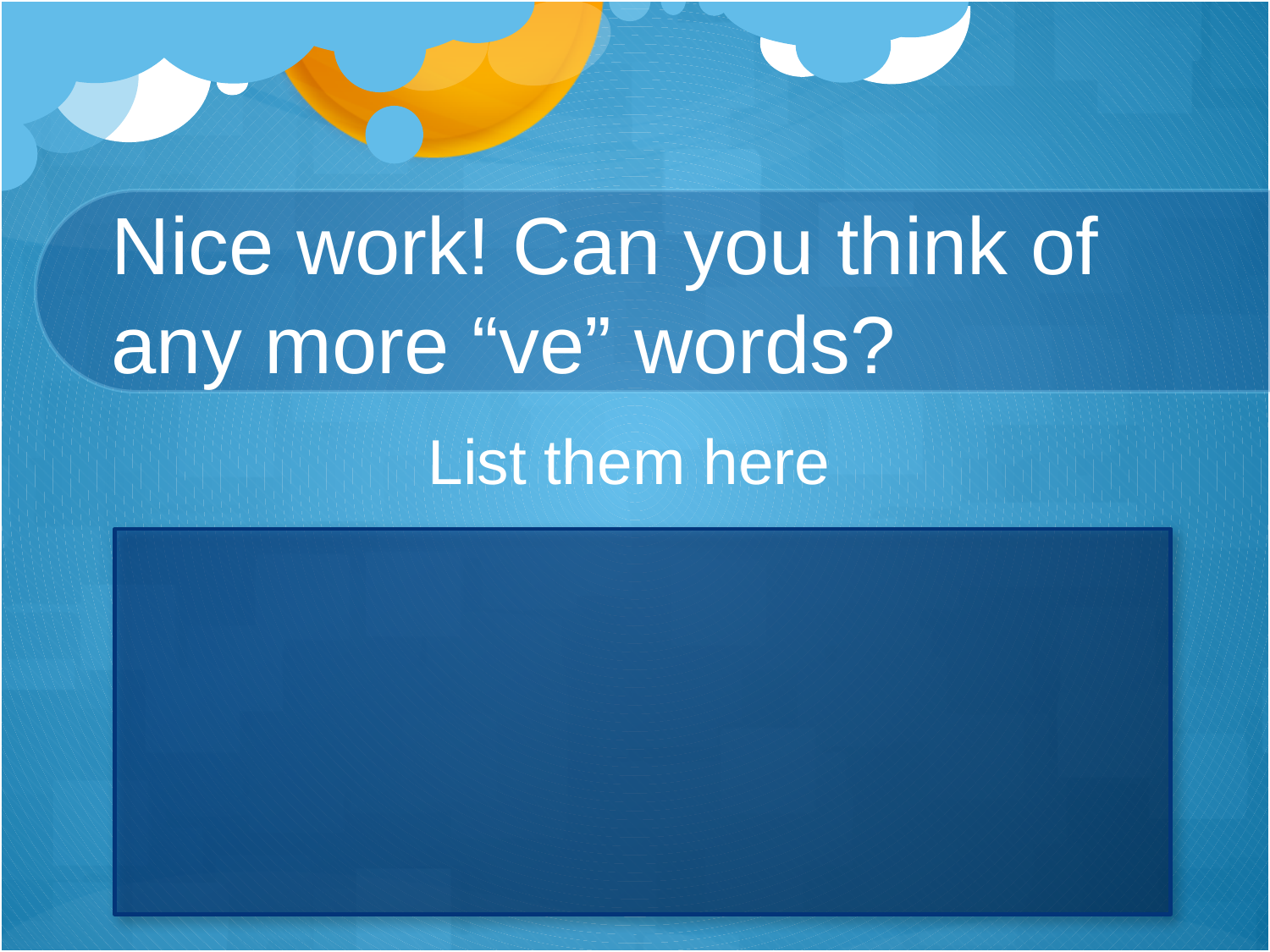

# Nice work! Can you think of any more “ve” words?
List them here